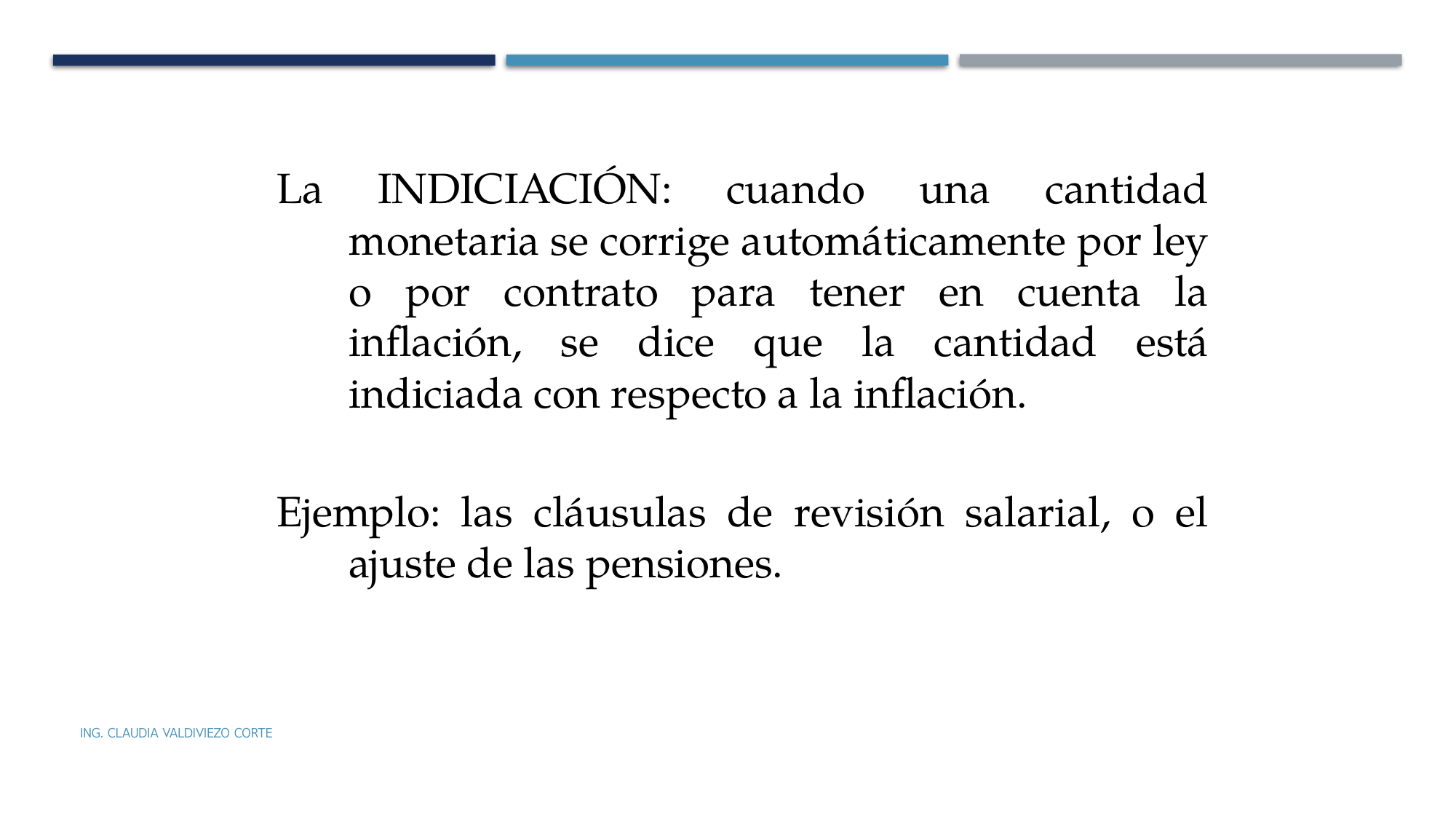

La INDICIACIÓN: cuando una cantidad monetaria se corrige automáticamente por ley o por contrato para tener en cuenta la inflación, se dice que la cantidad está indiciada con respecto a la inflación.

Ejemplo: las cláusulas de revisión salarial, o el ajuste de las pensiones.
Ing. Claudia Valdiviezo Corte